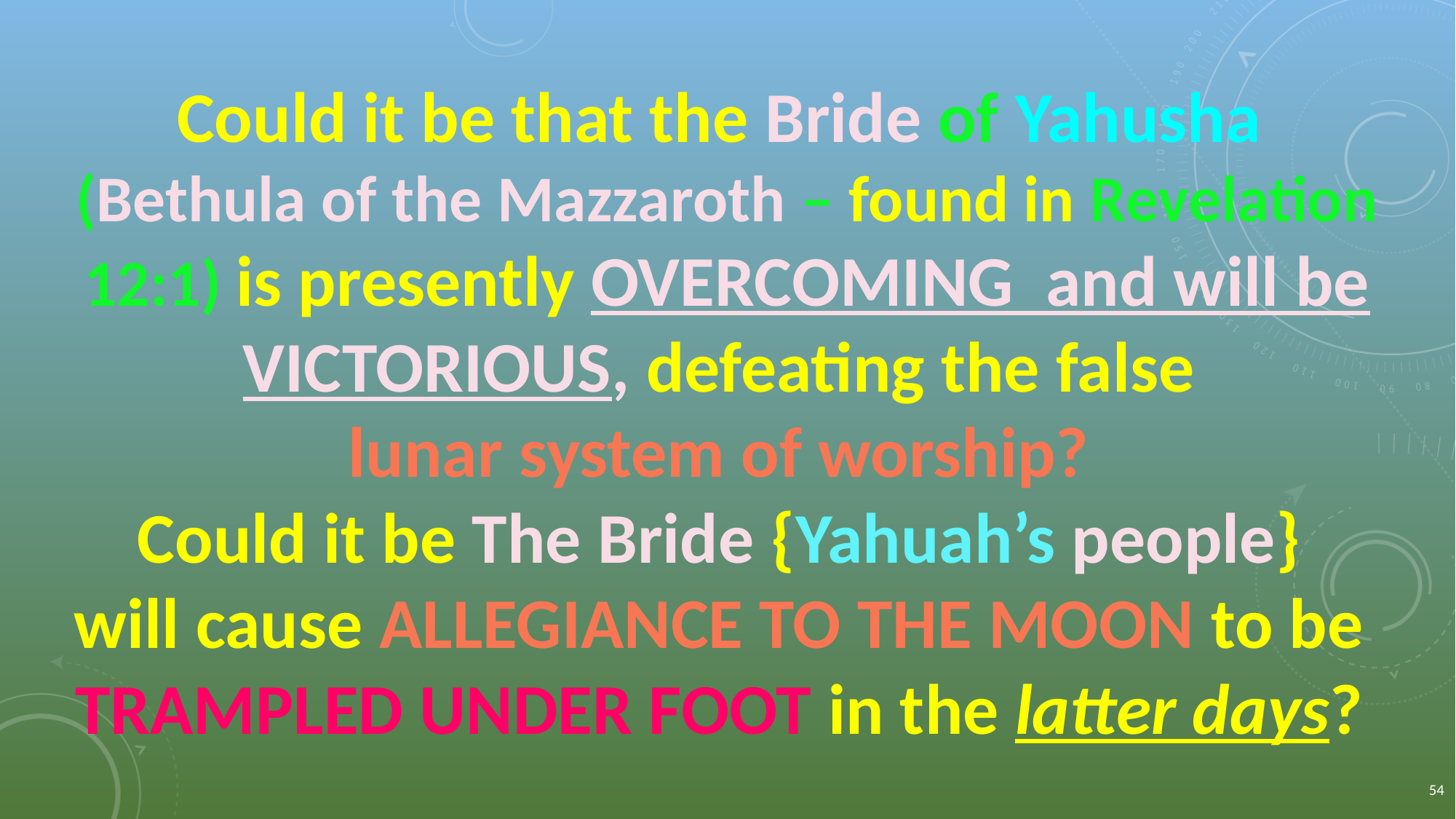

Could it be that the Bride of Yahusha  (Bethula of the Mazzaroth – found in Revelation 12:1) is presently OVERCOMING  and will be VICTORIOUS, defeating the false
lunar system of worship?
Could it be The Bride {Yahuah’s people}
will cause ALLEGIANCE TO THE MOON to be
TRAMPLED UNDER FOOT in the latter days?
54